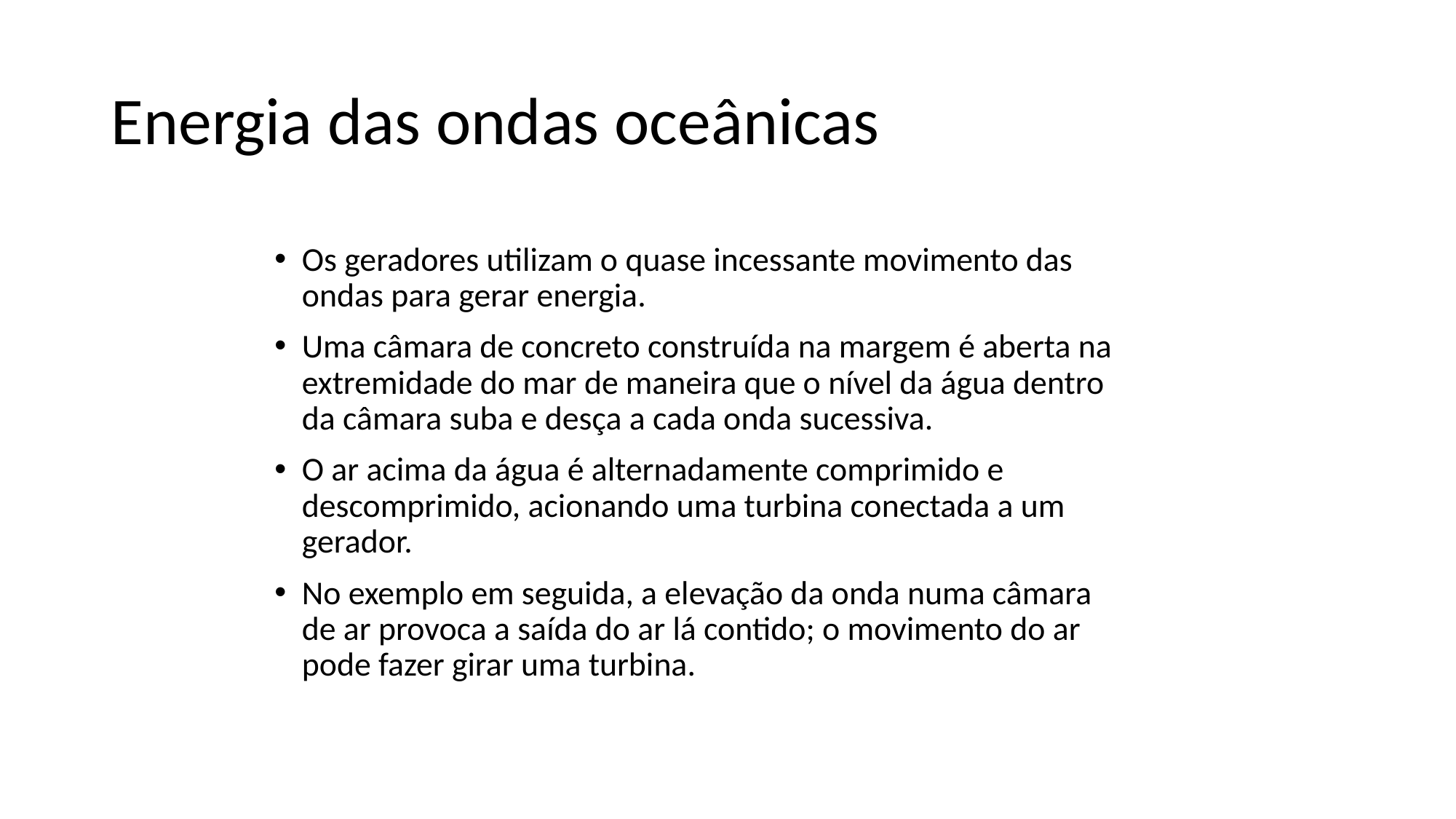

Energia das ondas oceânicas
Os geradores utilizam o quase incessante movimento das ondas para gerar energia.
Uma câmara de concreto construída na margem é aberta na extremidade do mar de maneira que o nível da água dentro da câmara suba e desça a cada onda sucessiva.
O ar acima da água é alternadamente comprimido e descomprimido, acionando uma turbina conectada a um gerador.
No exemplo em seguida, a elevação da onda numa câmara de ar provoca a saída do ar lá contido; o movimento do ar pode fazer girar uma turbina.